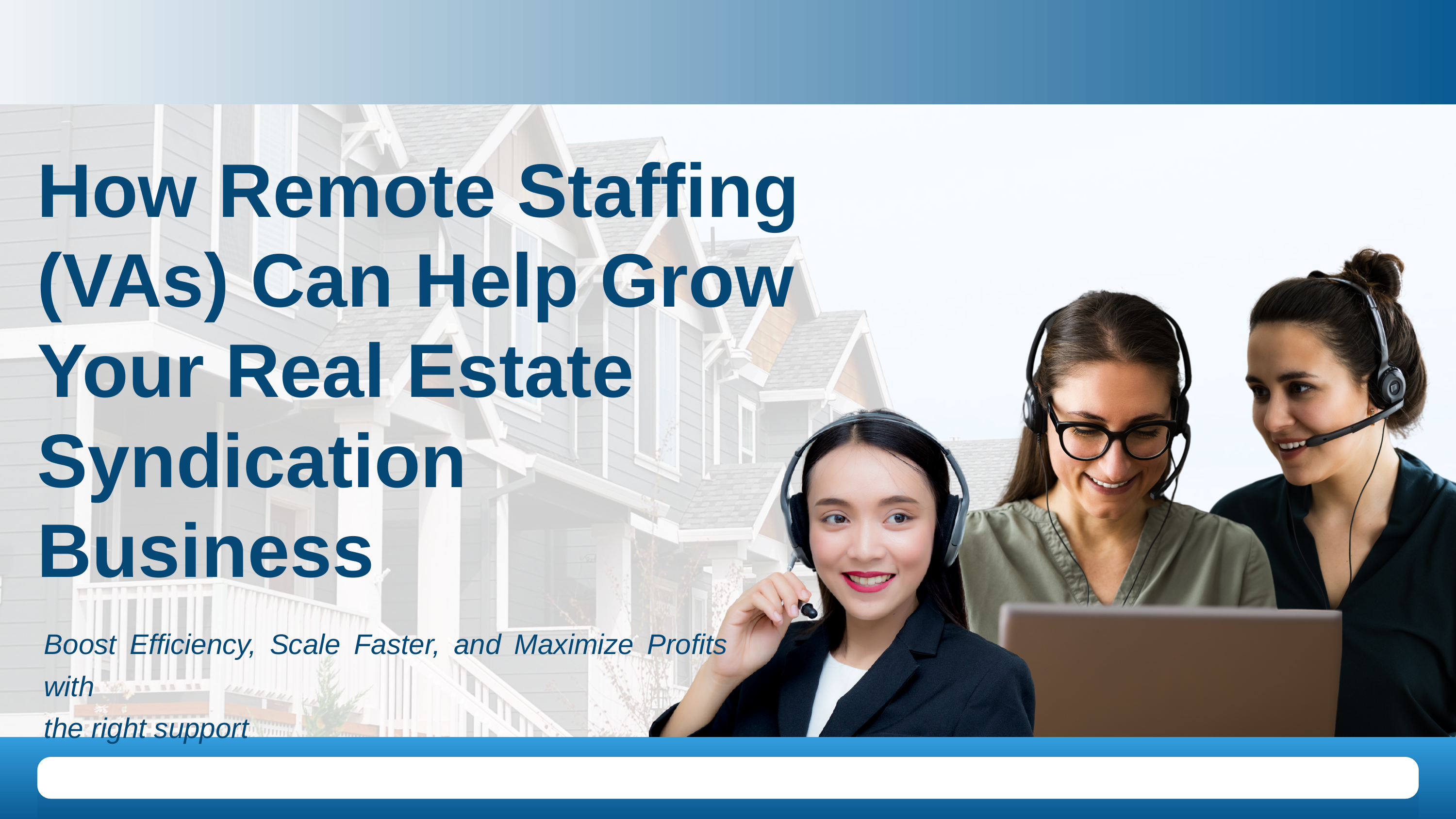

How Remote Staffing (VAs) Can Help Grow Your Real Estate
Syndication
Business

Boost Efficiency, Scale Faster, and Maximize Profits with
the right support